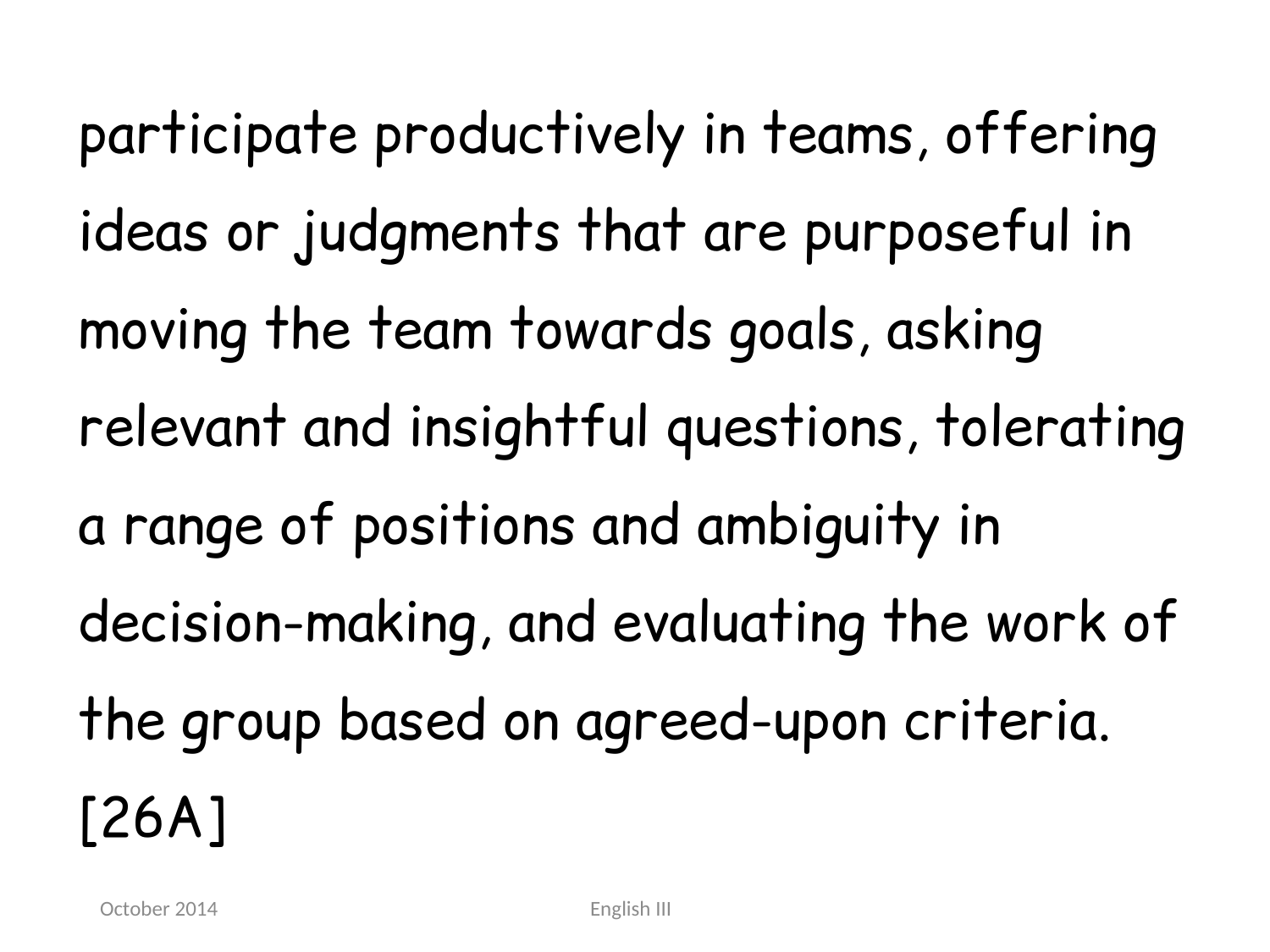

participate productively in teams, offering ideas or judgments that are purposeful in moving the team towards goals, asking relevant and insightful questions, tolerating a range of positions and ambiguity in decision-making, and evaluating the work of the group based on agreed-upon criteria.[26A]
October 2014
English III